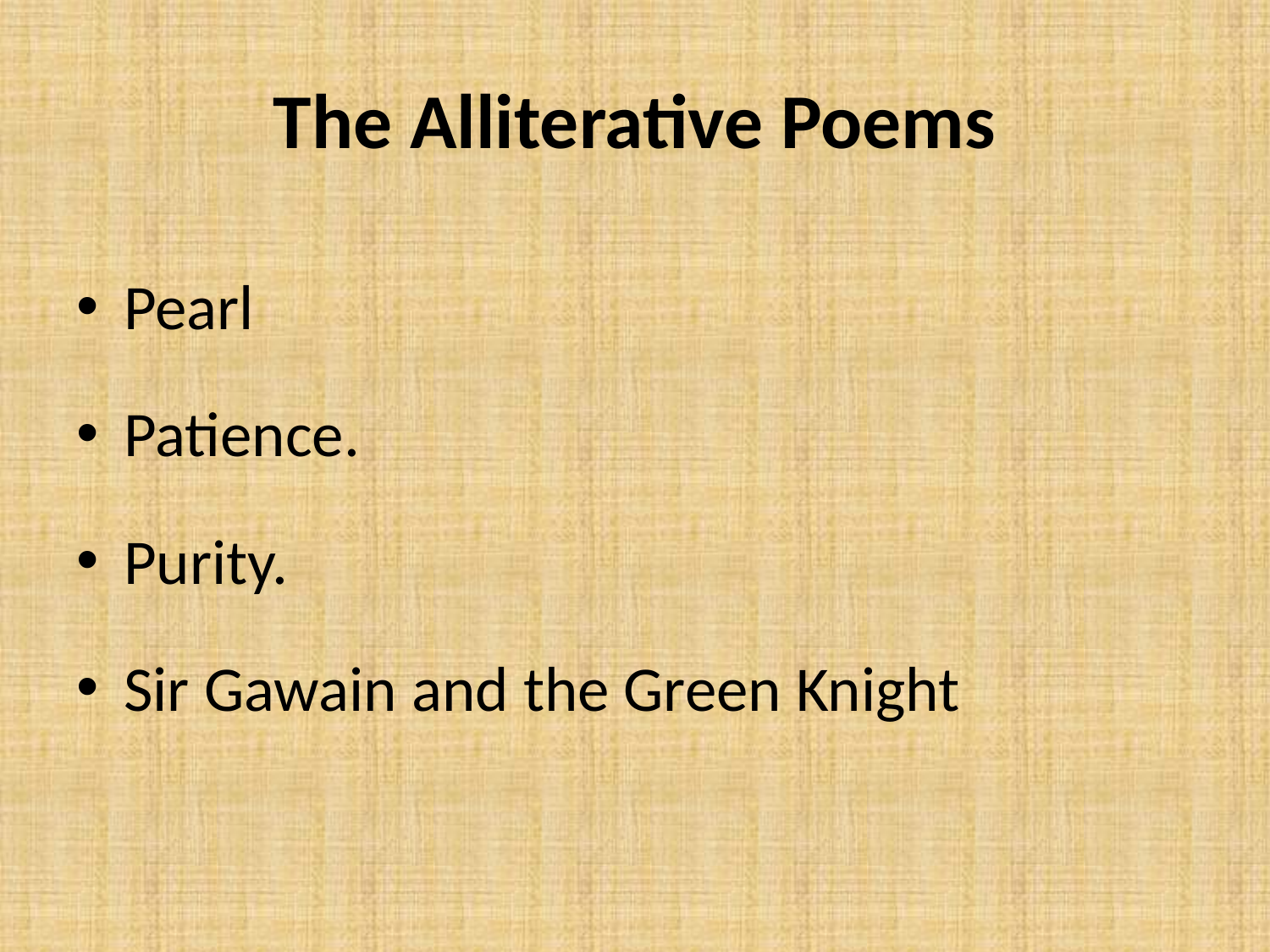

# The Alliterative Poems
Pearl
Patience.
Purity.
Sir Gawain and the Green Knight